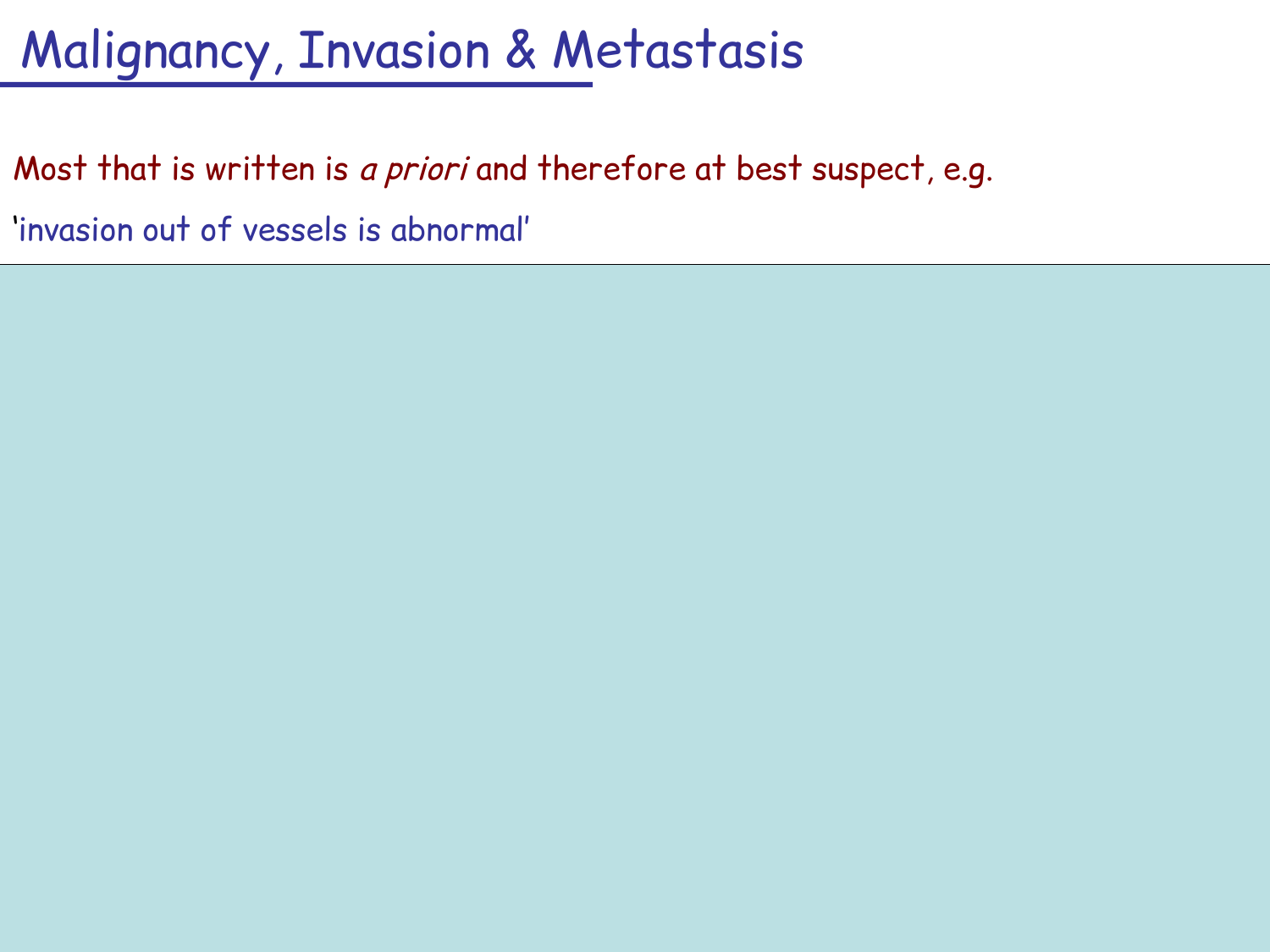

Malignancy, Invasion & Metastasis

Most that is written is a priori and therefore at best suspect, e.g.
‘invasion out of vessels is abnormal’
	- wrong, normal cells exit vessels efficiently (Chambers)
‘a small subpopulation of primary tumour is uniquely capable of metastasis’
	- probably wrong (Kerbel, Weiss, Weinberg & Bernards)
‘malignant cells are abnormally motile’
	- not clear, normal epithelial cells can travel much faster than cancers, not possible to  do the comparison in vivo
‘tumour cells are invasive’
	- depends what you mean by ‘invasive’. Tumours spread but it’s not clear how active this is. In some experimental systems, normal cells can be more invasive than their cancers